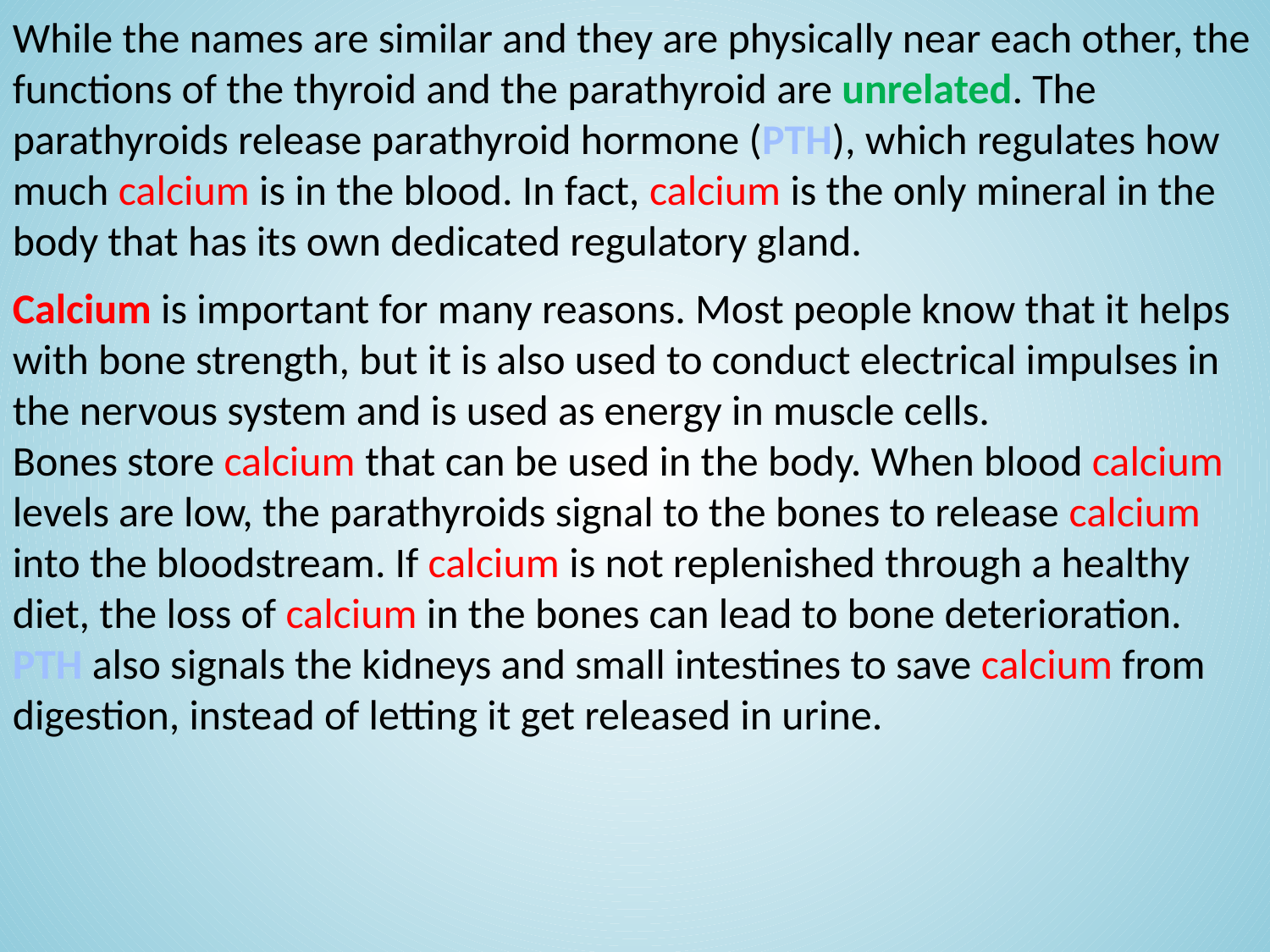

While the names are similar and they are physically near each other, the functions of the thyroid and the parathyroid are unrelated. The parathyroids release parathyroid hormone (PTH), which regulates how much calcium is in the blood. In fact, calcium is the only mineral in the body that has its own dedicated regulatory gland.
Calcium is important for many reasons. Most people know that it helps with bone strength, but it is also used to conduct electrical impulses in the nervous system and is used as energy in muscle cells.
Bones store calcium that can be used in the body. When blood calcium levels are low, the parathyroids signal to the bones to release calcium into the bloodstream. If calcium is not replenished through a healthy diet, the loss of calcium in the bones can lead to bone deterioration.
PTH also signals the kidneys and small intestines to save calcium from digestion, instead of letting it get released in urine.